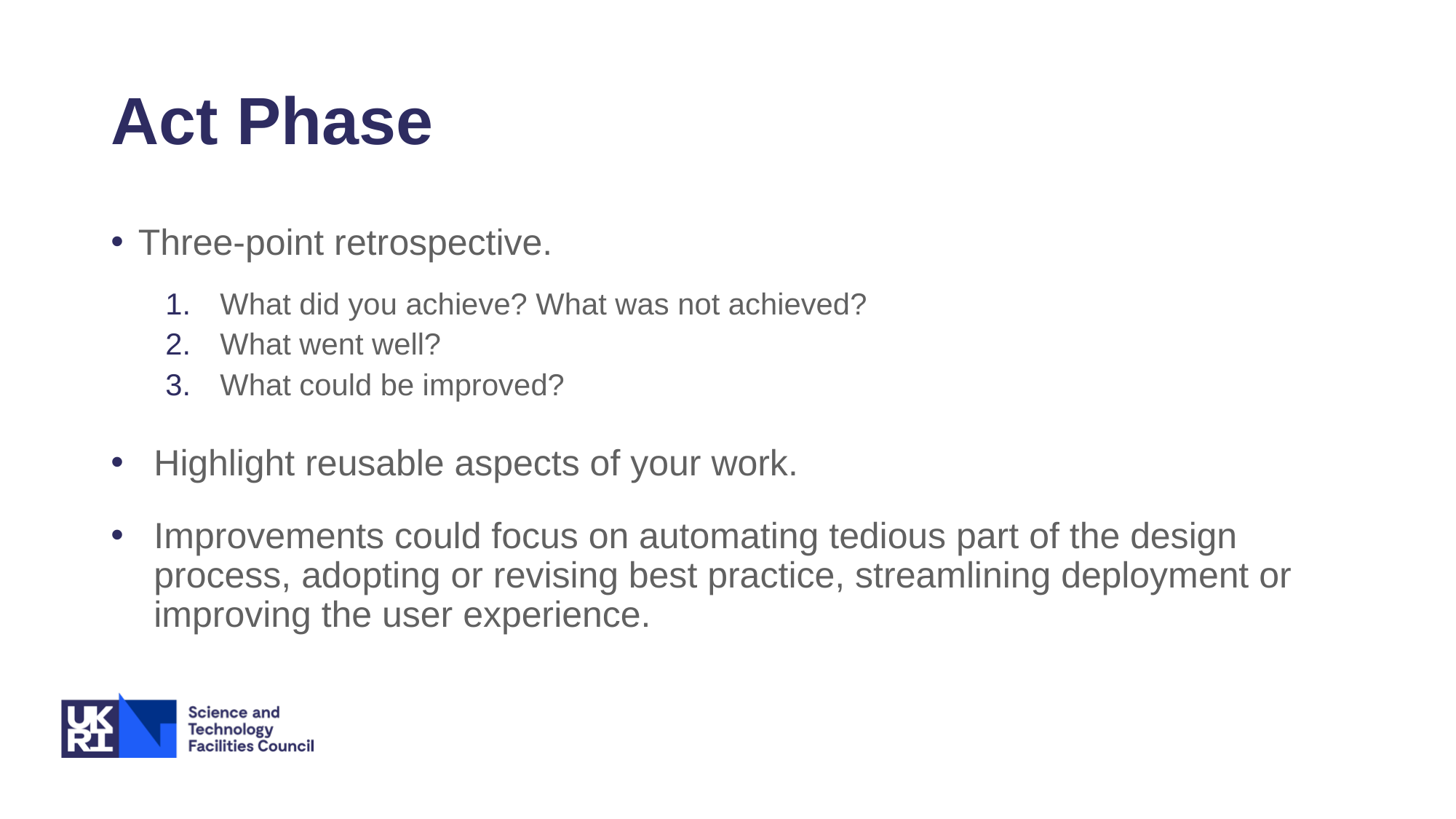

# Act Phase
Three-point retrospective.
What did you achieve? What was not achieved?
What went well?
What could be improved?
Highlight reusable aspects of your work.
Improvements could focus on automating tedious part of the design process, adopting or revising best practice, streamlining deployment or improving the user experience.